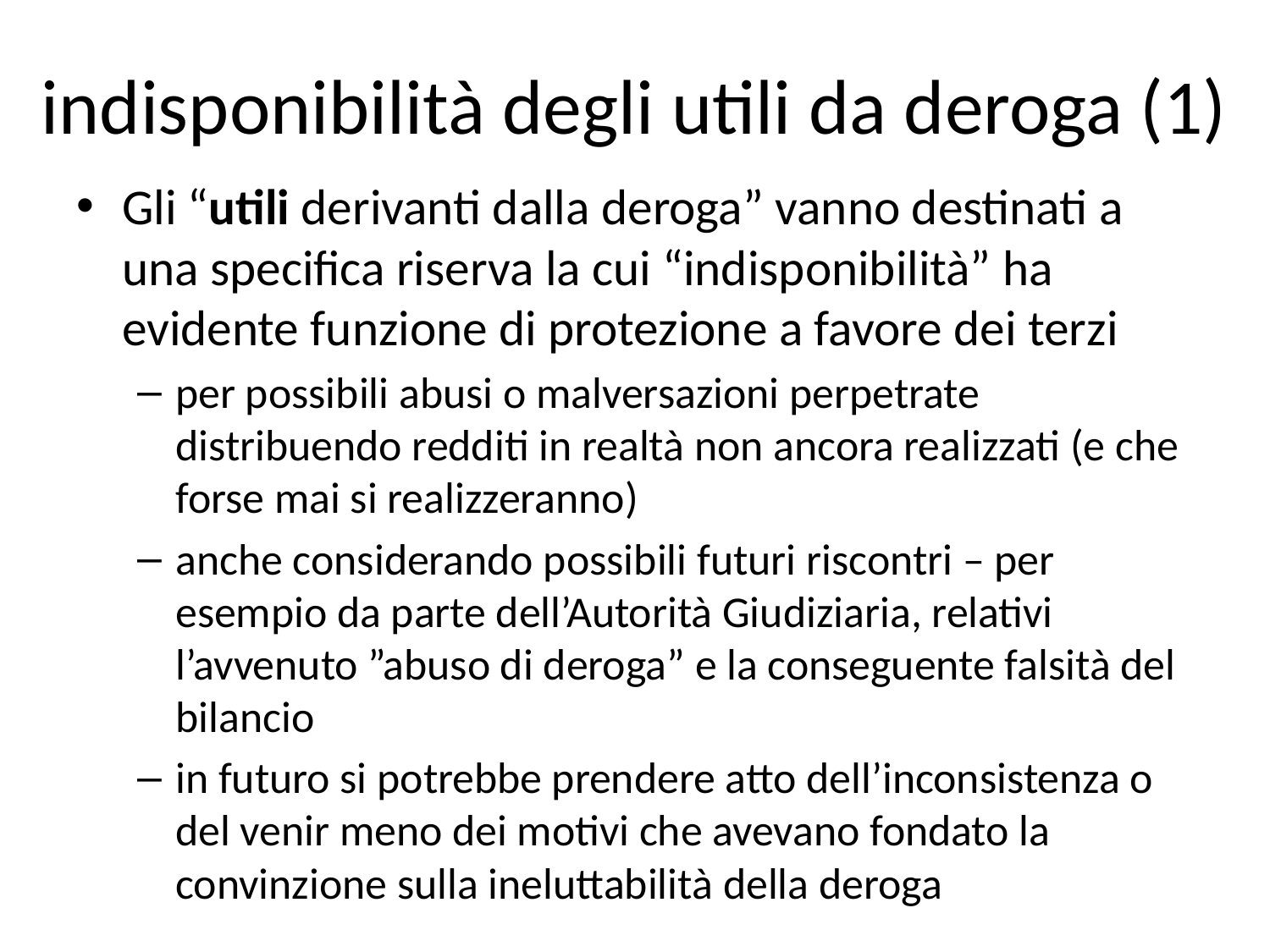

# indisponibilità degli utili da deroga (1)
Gli “utili derivanti dalla deroga” vanno destinati a una specifica riserva la cui “indisponibilità” ha evidente funzione di protezione a favore dei terzi
per possibili abusi o malversazioni perpetrate distribuendo redditi in realtà non ancora realizzati (e che forse mai si realizzeranno)
anche considerando possibili futuri riscontri – per esempio da parte dell’Autorità Giudiziaria, relativi l’avvenuto ”abuso di deroga” e la conseguente falsità del bilancio
in futuro si potrebbe prendere atto dell’inconsistenza o del venir meno dei motivi che avevano fondato la convinzione sulla ineluttabilità della deroga